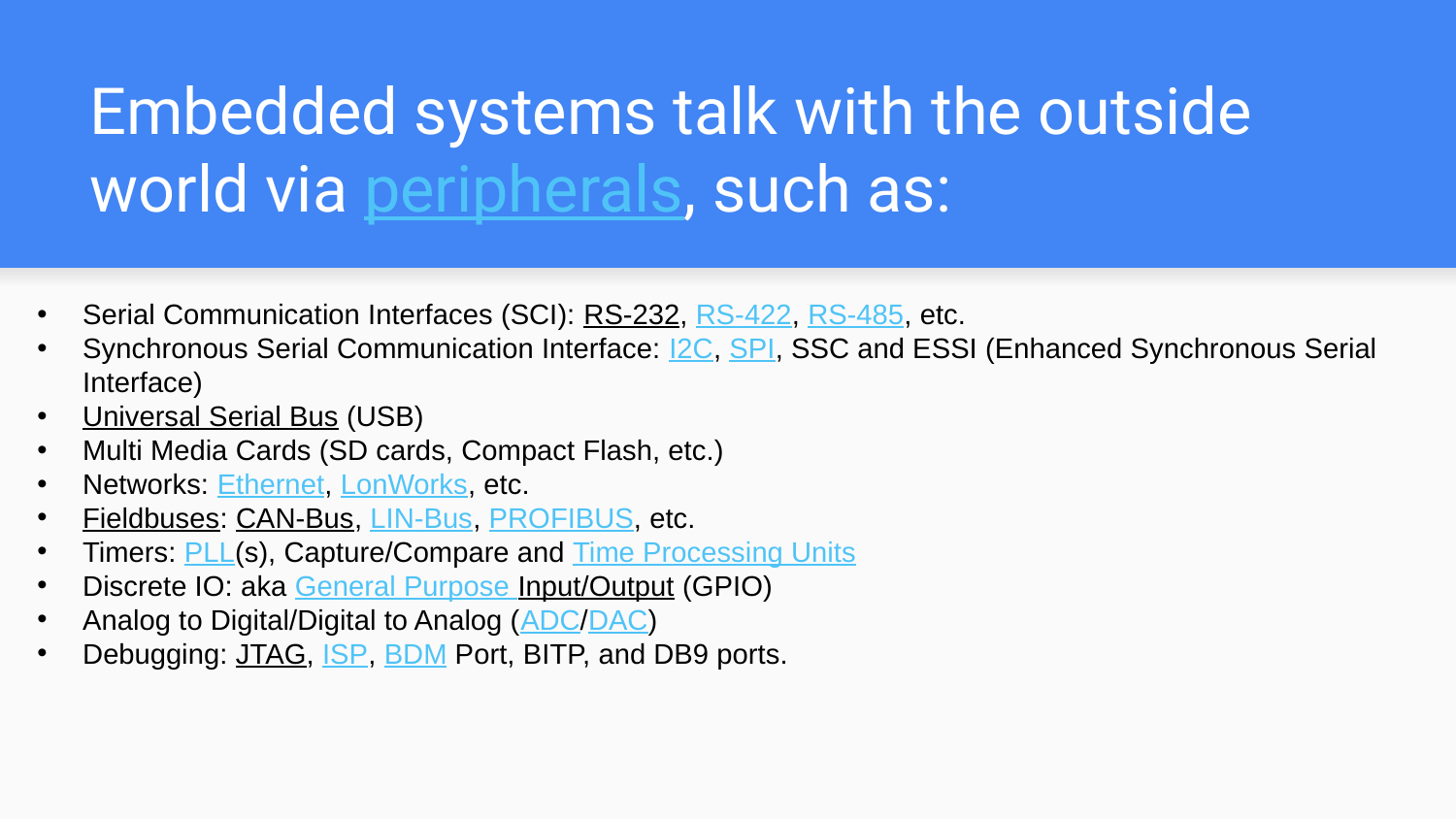

# Embedded systems talk with the outside world via peripherals, such as:
Serial Communication Interfaces (SCI): RS-232, RS-422, RS-485, etc.
Synchronous Serial Communication Interface: I2C, SPI, SSC and ESSI (Enhanced Synchronous Serial Interface)
Universal Serial Bus (USB)
Multi Media Cards (SD cards, Compact Flash, etc.)
Networks: Ethernet, LonWorks, etc.
Fieldbuses: CAN-Bus, LIN-Bus, PROFIBUS, etc.
Timers: PLL(s), Capture/Compare and Time Processing Units
Discrete IO: aka General Purpose Input/Output (GPIO)
Analog to Digital/Digital to Analog (ADC/DAC)
Debugging: JTAG, ISP, BDM Port, BITP, and DB9 ports.